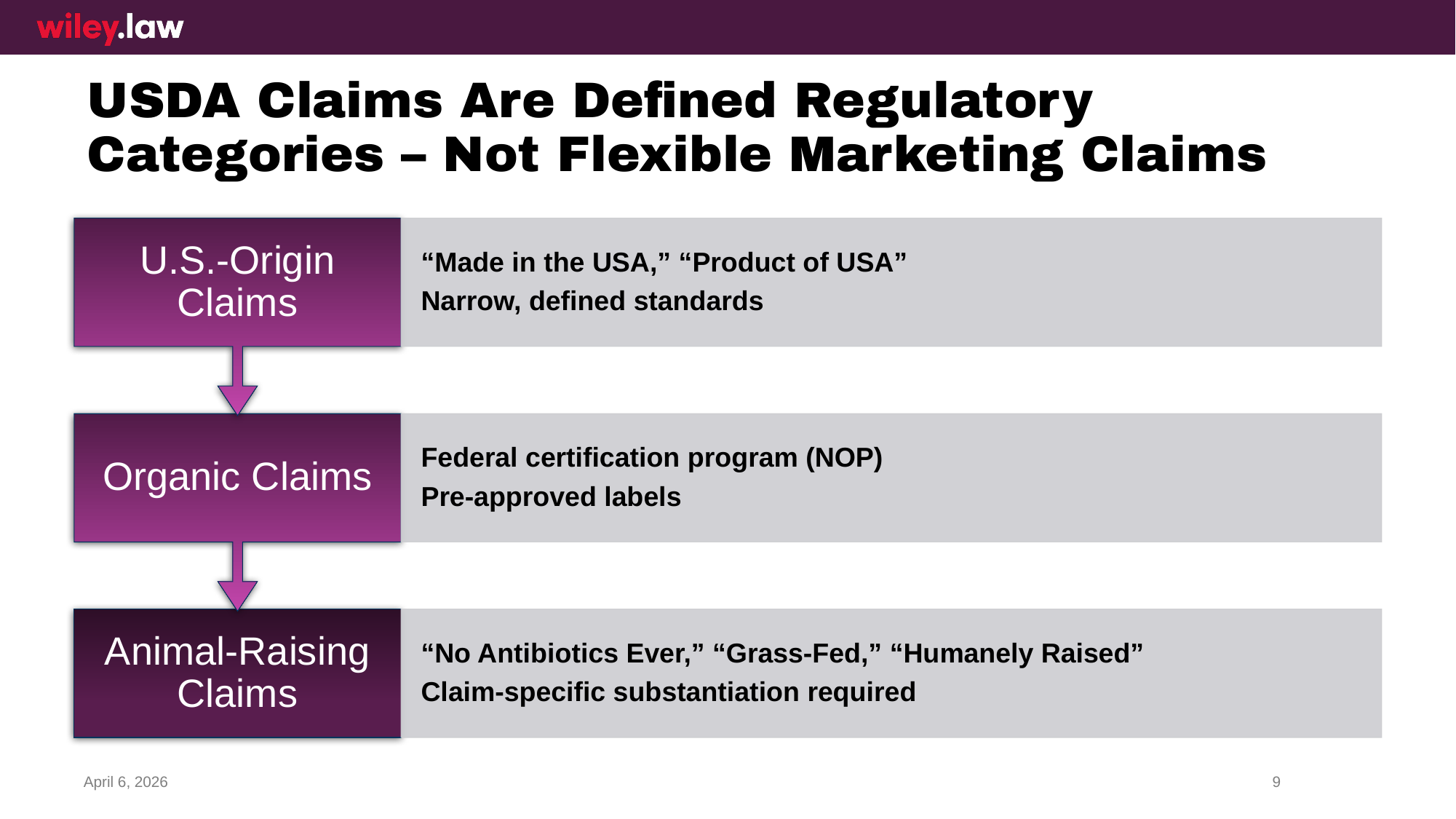

# USDA Claims Are Defined Regulatory Categories – Not Flexible Marketing Claims
Animal‑Raising Claims
“No Antibiotics Ever,” “Grass‑Fed,” “Humanely Raised”
Claim‑specific substantiation required
Organic Claims
Federal certification program (NOP)
Pre‑approved labels
U.S.-Origin Claims
“Made in the USA,” “Product of USA”
Narrow, defined standards
April 6, 2026
9